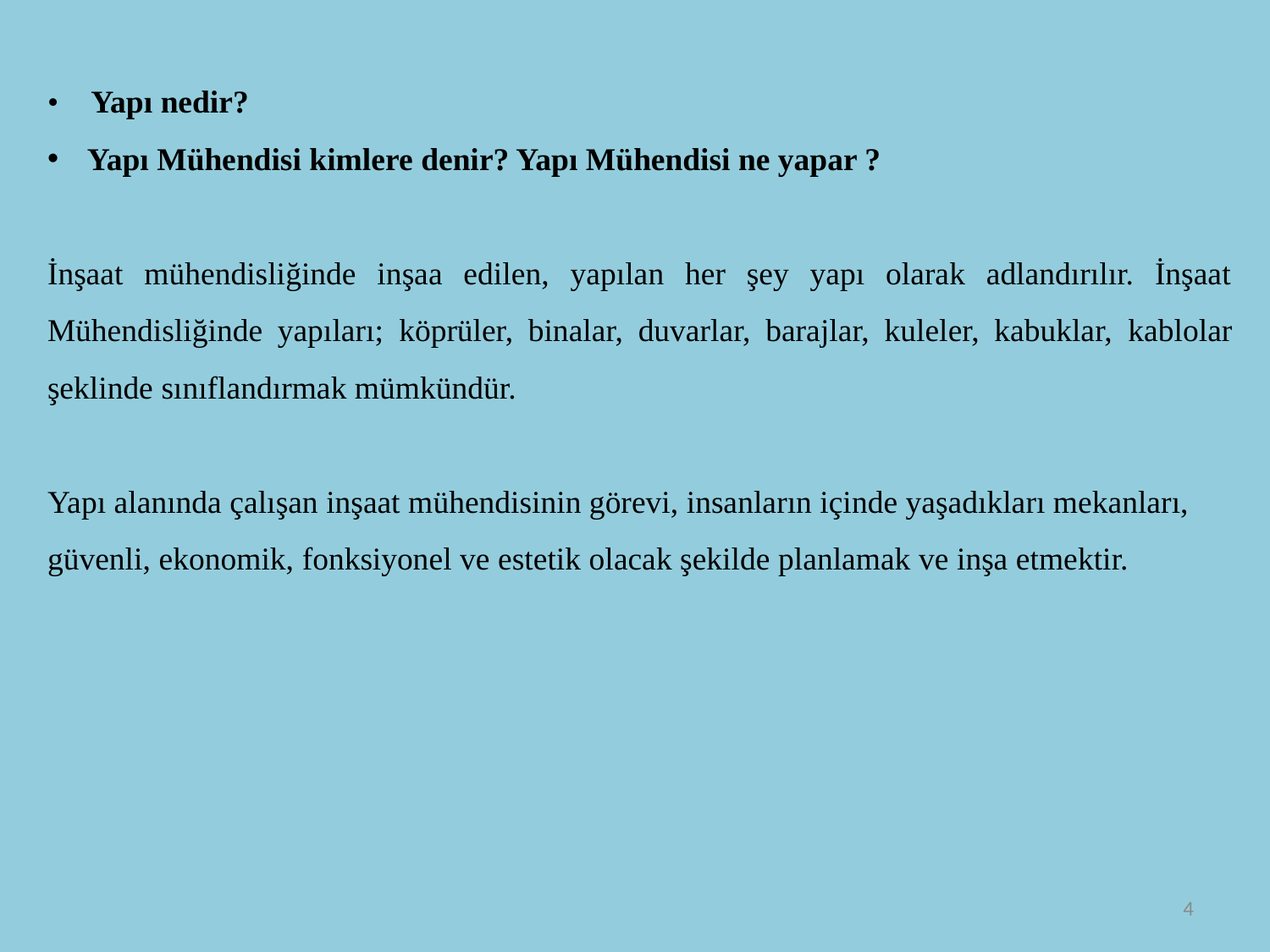

•    Yapı nedir?
Yapı Mühendisi kimlere denir? Yapı Mühendisi ne yapar ?

İnşaat mühendisliğinde inşaa edilen, yapılan her şey yapı olarak adlandırılır. İnşaat Mühendisliğinde yapıları; köprüler, binalar, duvarlar, barajlar, kuleler, kabuklar, kablolar şeklinde sınıflandırmak mümkündür.

Yapı alanında çalışan inşaat mühendisinin görevi, insanların içinde yaşadıkları mekanları, güvenli, ekonomik, fonksiyonel ve estetik olacak şekilde planlamak ve inşa etmektir.
4